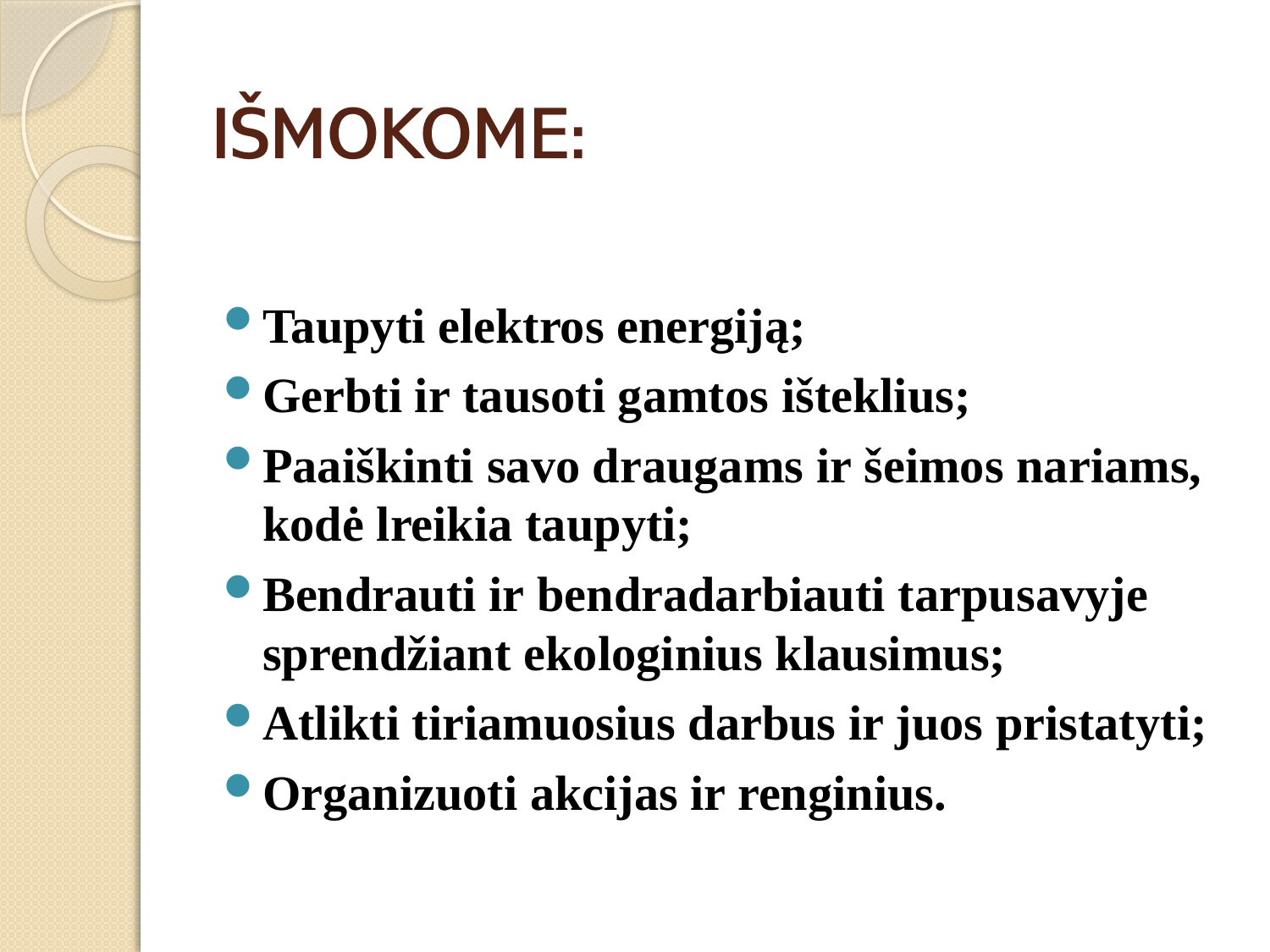

# IŠMOKOME:
Taupyti elektros energiją;
Gerbti ir tausoti gamtos išteklius;
Paaiškinti savo draugams ir šeimos nariams, kodė lreikia taupyti;
Bendrauti ir bendradarbiauti tarpusavyje sprendžiant ekologinius klausimus;
Atlikti tiriamuosius darbus ir juos pristatyti;
Organizuoti akcijas ir renginius.